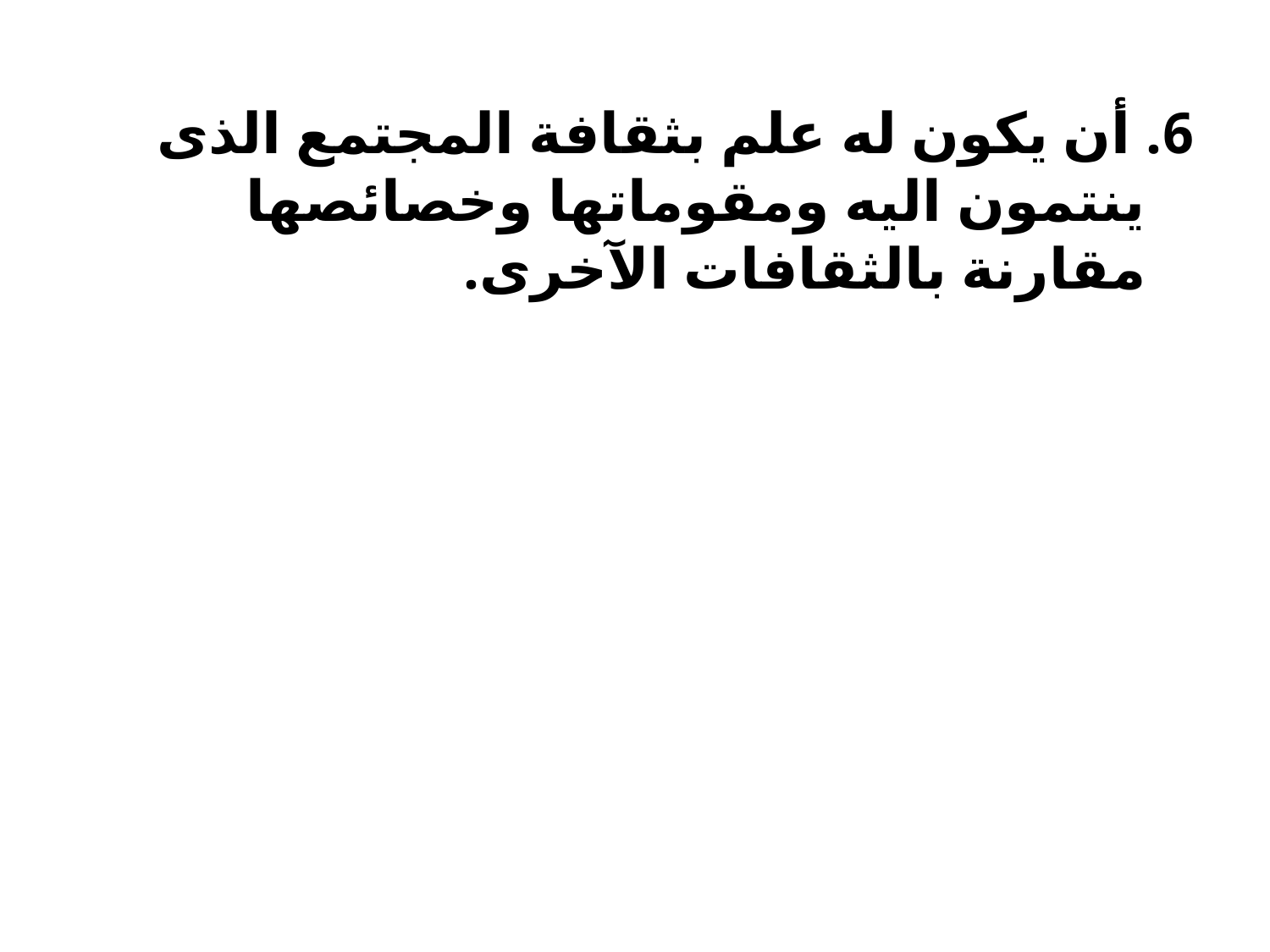

6. أن يكون له علم بثقافة المجتمع الذى ينتمون اليه ومقوماتها وخصائصها مقارنة بالثقافات الآخرى.